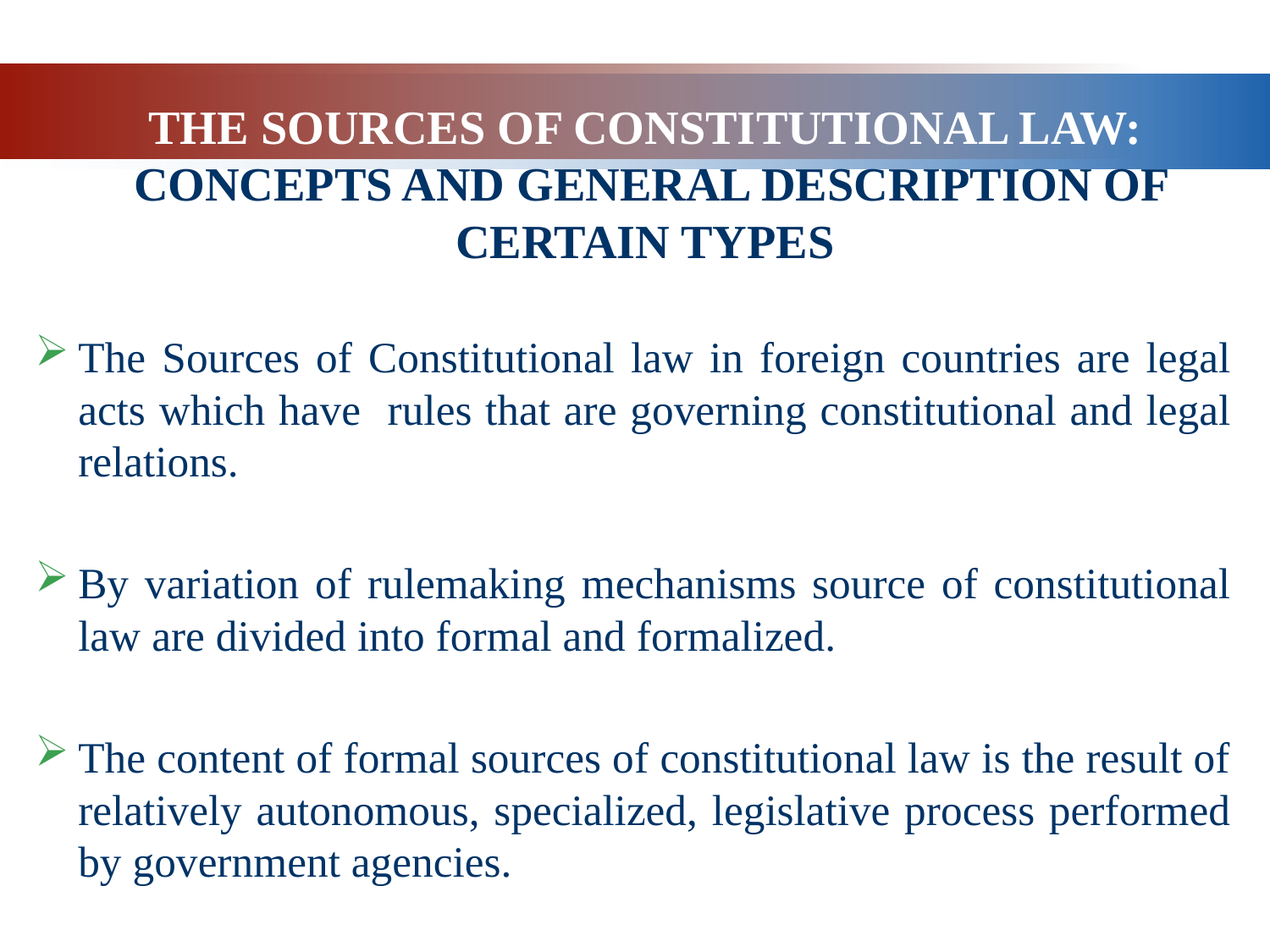

# THE SOURCES OF CONSTITUTIONAL LAW: CONCEPTS AND GENERAL DESCRIPTION OF CERTAIN TYPES

The Sources of Constitutional law in foreign countries are legal acts which have  rules that are governing constitutional and legal relations.

By variation of rulemaking mechanisms source of constitutional law are divided into formal and formalized.

The content of formal sources of constitutional law is the result of relatively autonomous, specialized, legislative process performed by government agencies.